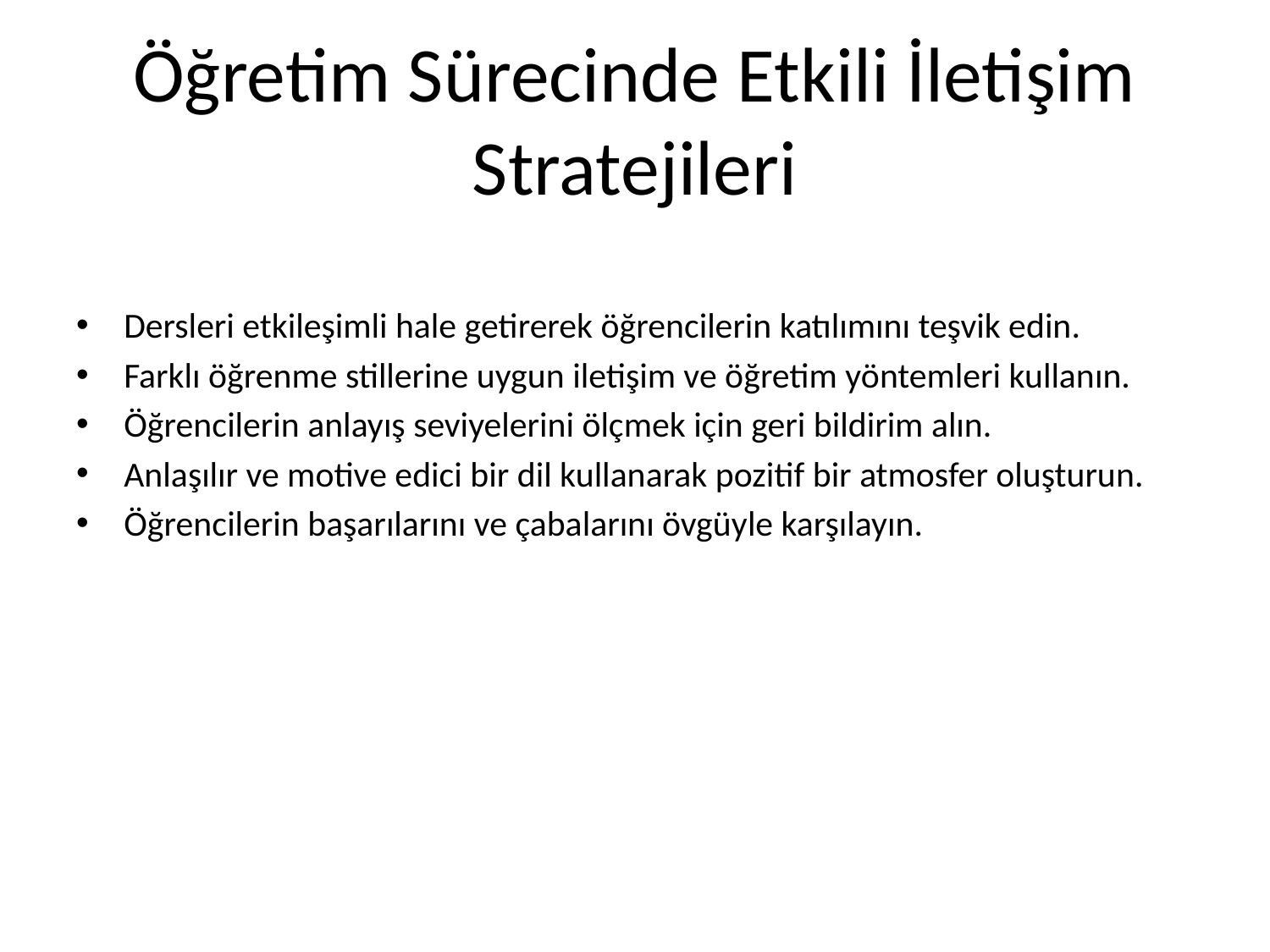

# Öğretim Sürecinde Etkili İletişim Stratejileri

Dersleri etkileşimli hale getirerek öğrencilerin katılımını teşvik edin.
Farklı öğrenme stillerine uygun iletişim ve öğretim yöntemleri kullanın.
Öğrencilerin anlayış seviyelerini ölçmek için geri bildirim alın.
Anlaşılır ve motive edici bir dil kullanarak pozitif bir atmosfer oluşturun.
Öğrencilerin başarılarını ve çabalarını övgüyle karşılayın.